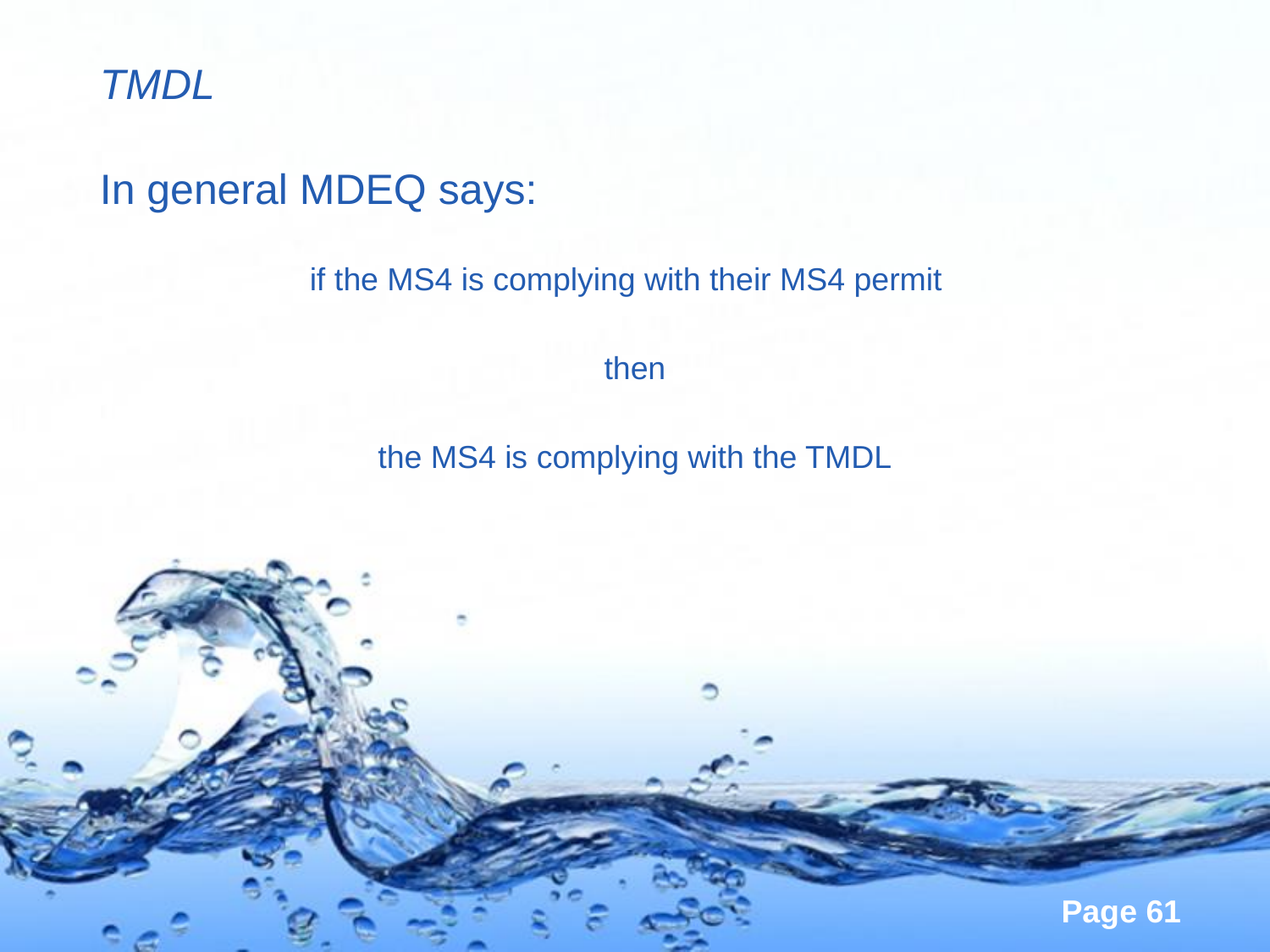

# TMDL
In general MDEQ says:

if the MS4 is complying with their MS4 permit

then

the MS4 is complying with the TMDL